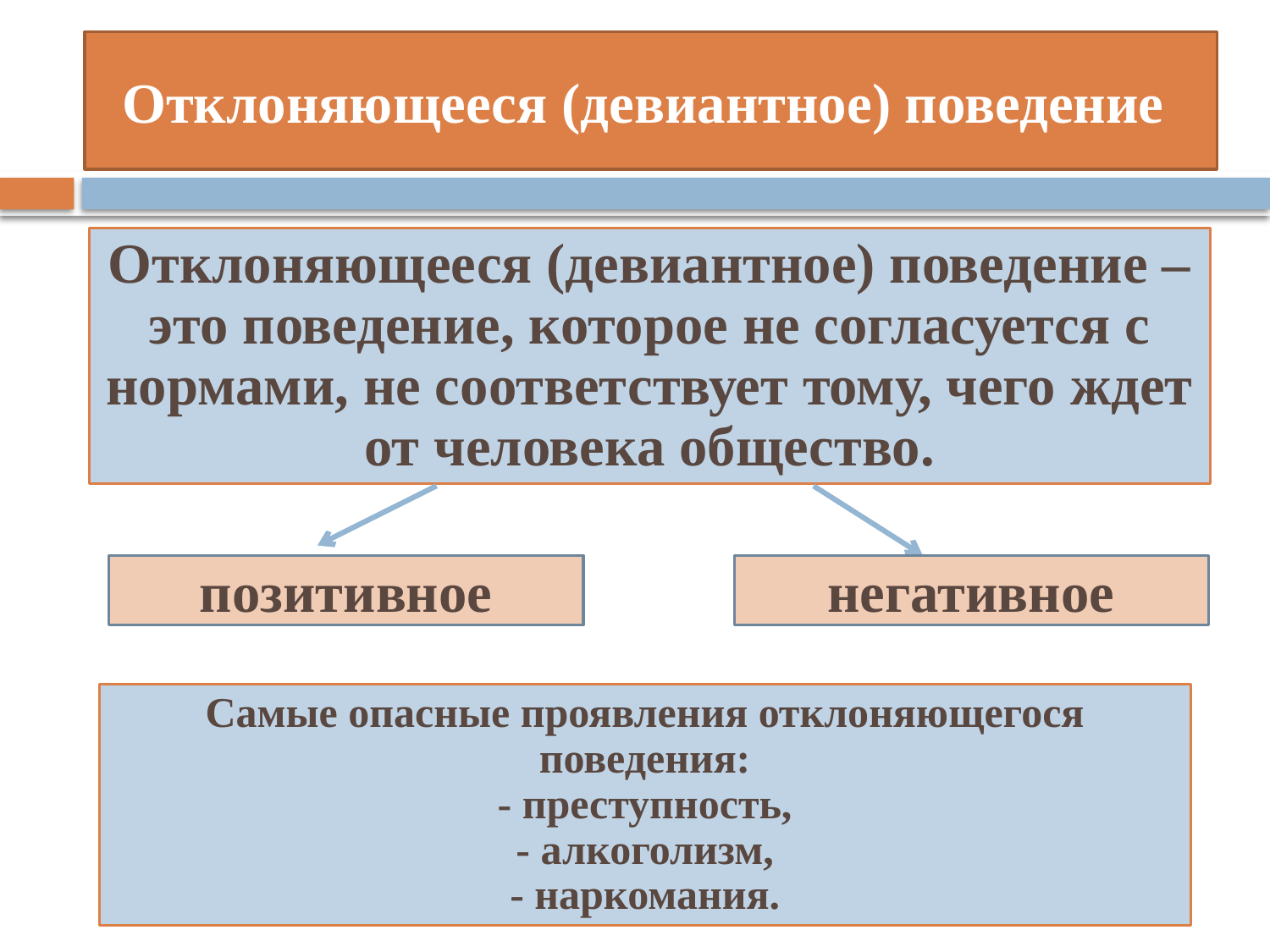

# Отклоняющееся (девиантное) поведение
Отклоняющееся (девиантное) поведение – это поведение, которое не согласуется с нормами, не соответствует тому, чего ждет от человека общество.
позитивное
негативное
Самые опасные проявления отклоняющегося поведения:
- преступность,
- алкоголизм,
- наркомания.